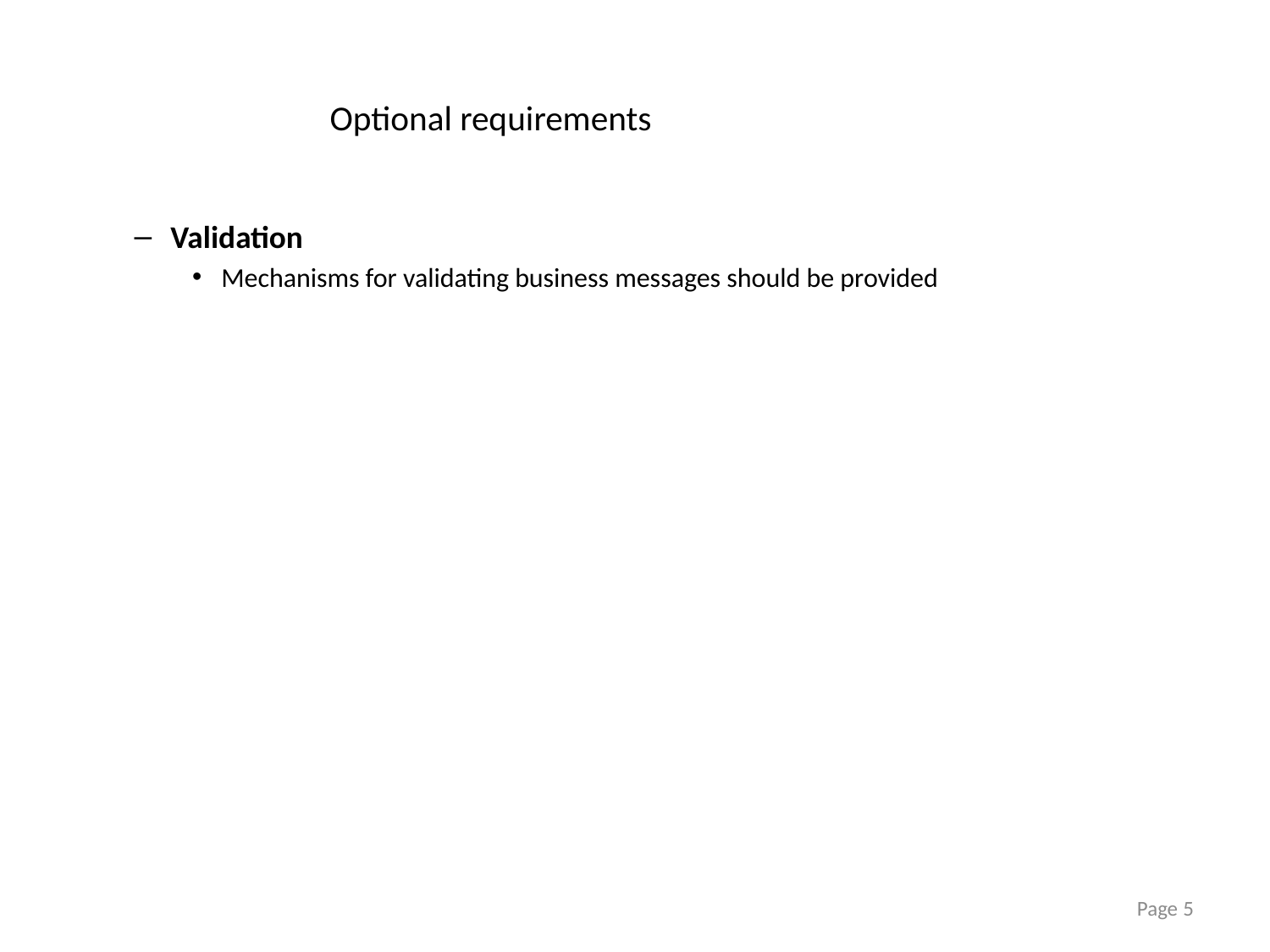

# Optional requirements
Validation
Mechanisms for validating business messages should be provided
Page 5